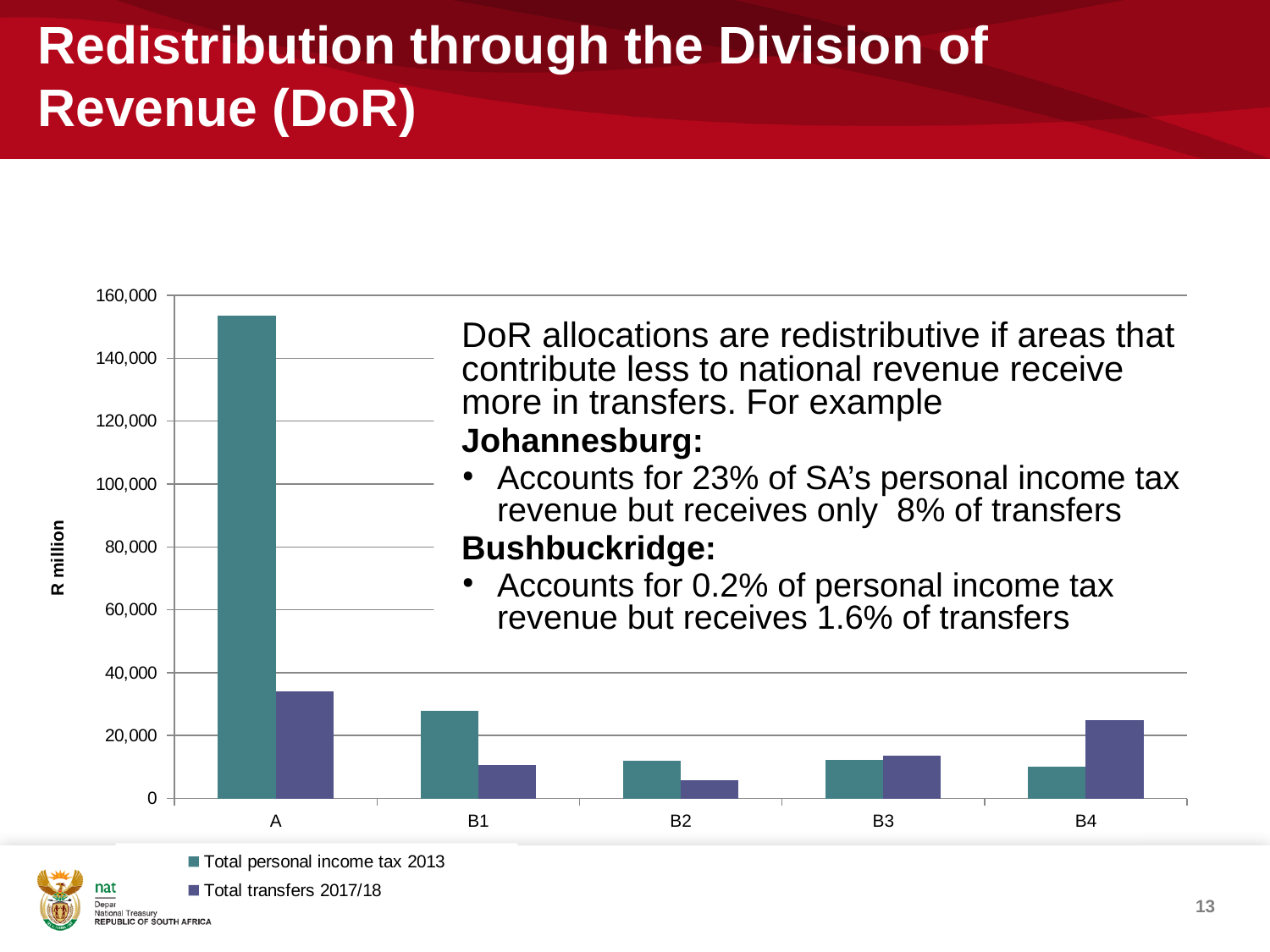

# Redistribution through the Division of Revenue (DoR)

### Chart

| Category |  |  |
|---|---|---|
| A | 153646.34379200006 | 34074.935 |
| B1 | 27772.523101999996 | 10761.376 |
| B2 | 12104.298346000001 | 5913.72 |
| B3 | 12289.545844999991 | 13486.943999999998 |
| B4 | 9987.815976000002 | 24934.105 |
DoR allocations are redistributive if areas that contribute less to national revenue receive more in transfers. For example
Johannesburg:
Accounts for 23% of SA’s personal income tax revenue but receives only  8% of transfers
Bushbuckridge:
Accounts for 0.2% of personal income tax revenue but receives 1.6% of transfers
13